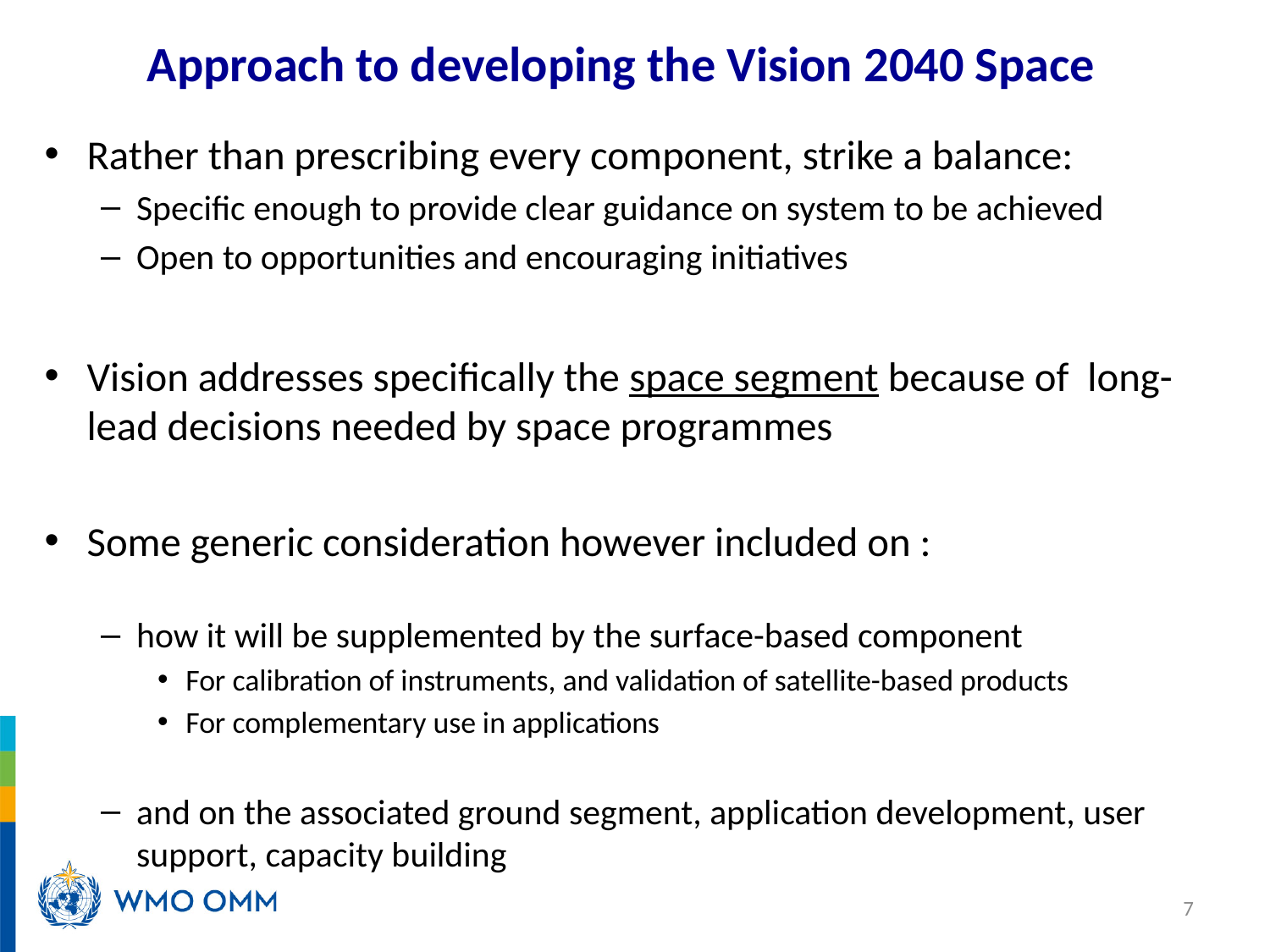

# Approach to developing the Vision 2040 Space
Rather than prescribing every component, strike a balance:
Specific enough to provide clear guidance on system to be achieved
Open to opportunities and encouraging initiatives

Vision addresses specifically the space segment because of  long-lead decisions needed by space programmes

Some generic consideration however included on :

how it will be supplemented by the surface-based component
For calibration of instruments, and validation of satellite-based products
For complementary use in applications

and on the associated ground segment, application development, user support, capacity building

7